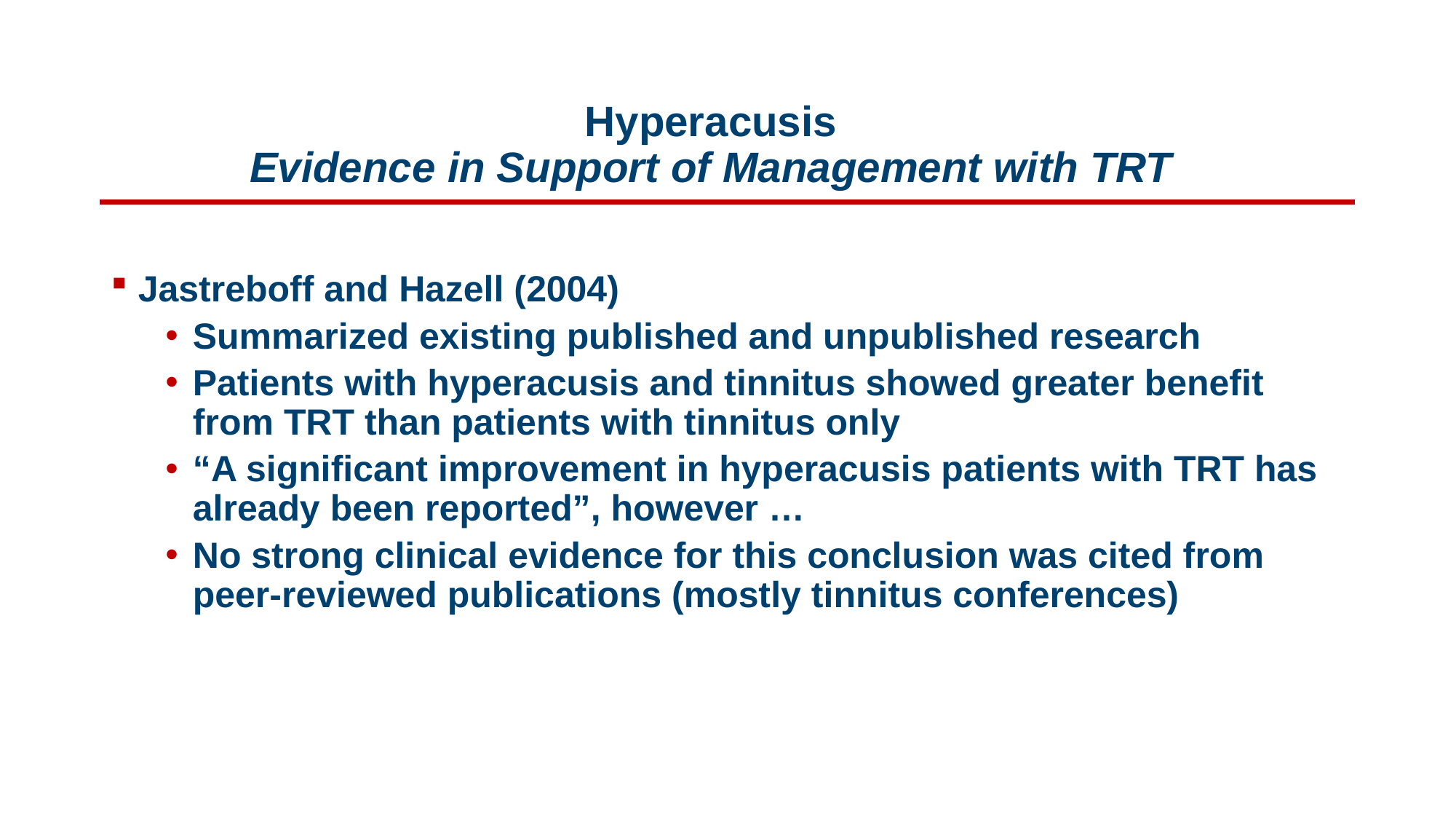

# Hyperacusis Evidence in Support of Management with TRT

Jastreboff and Hazell (2004)
Summarized existing published and unpublished research
Patients with hyperacusis and tinnitus showed greater benefit from TRT than patients with tinnitus only
“A significant improvement in hyperacusis patients with TRT has already been reported”, however …
No strong clinical evidence for this conclusion was cited from peer-reviewed publications (mostly tinnitus conferences)